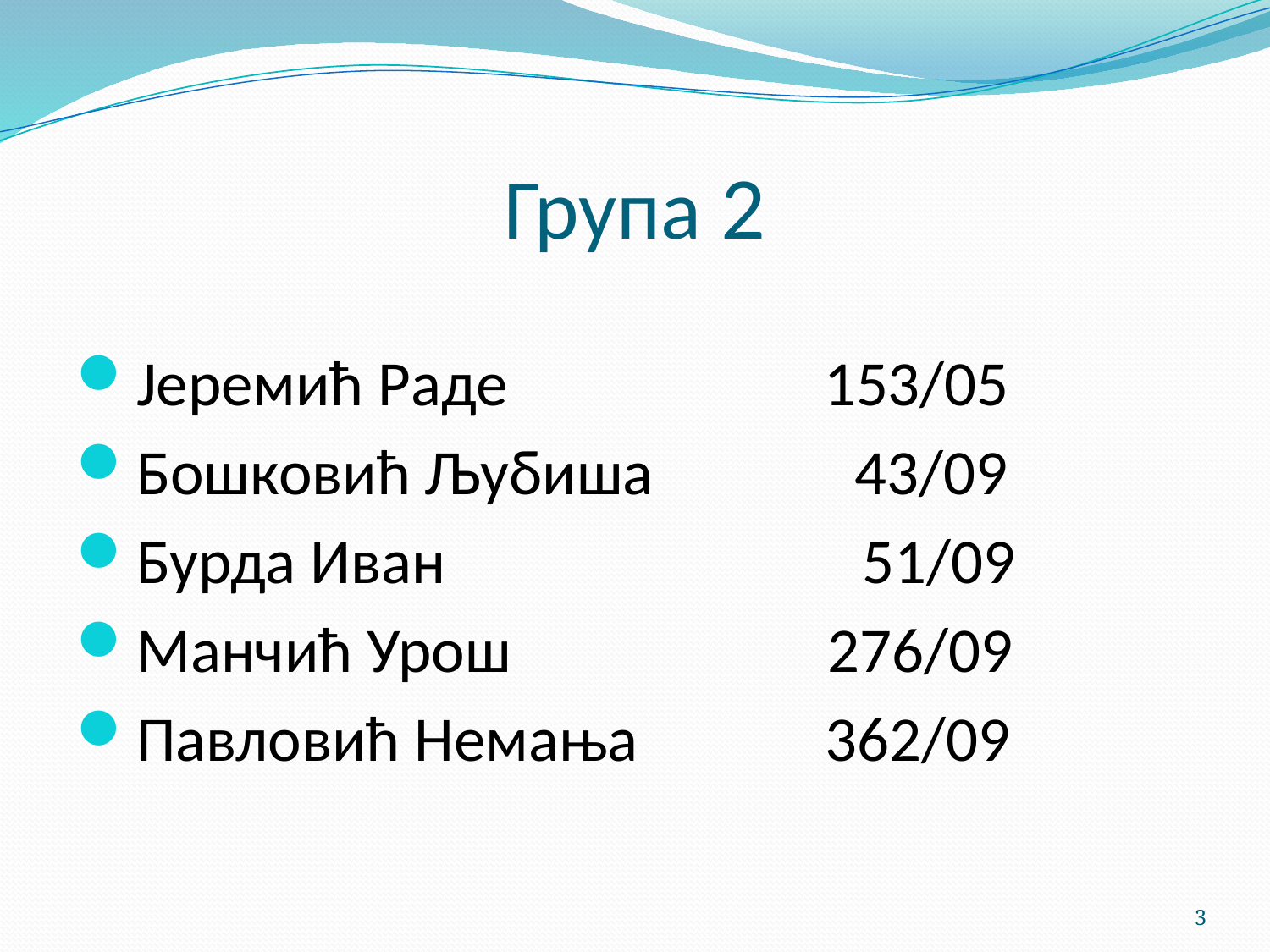

# Група 2

Јеремић Раде                      153/05
Бошковић Љубиша              43/09
Бурда Иван                             51/09
Манчић Урош                      276/09
Павловић Немања             362/09
3